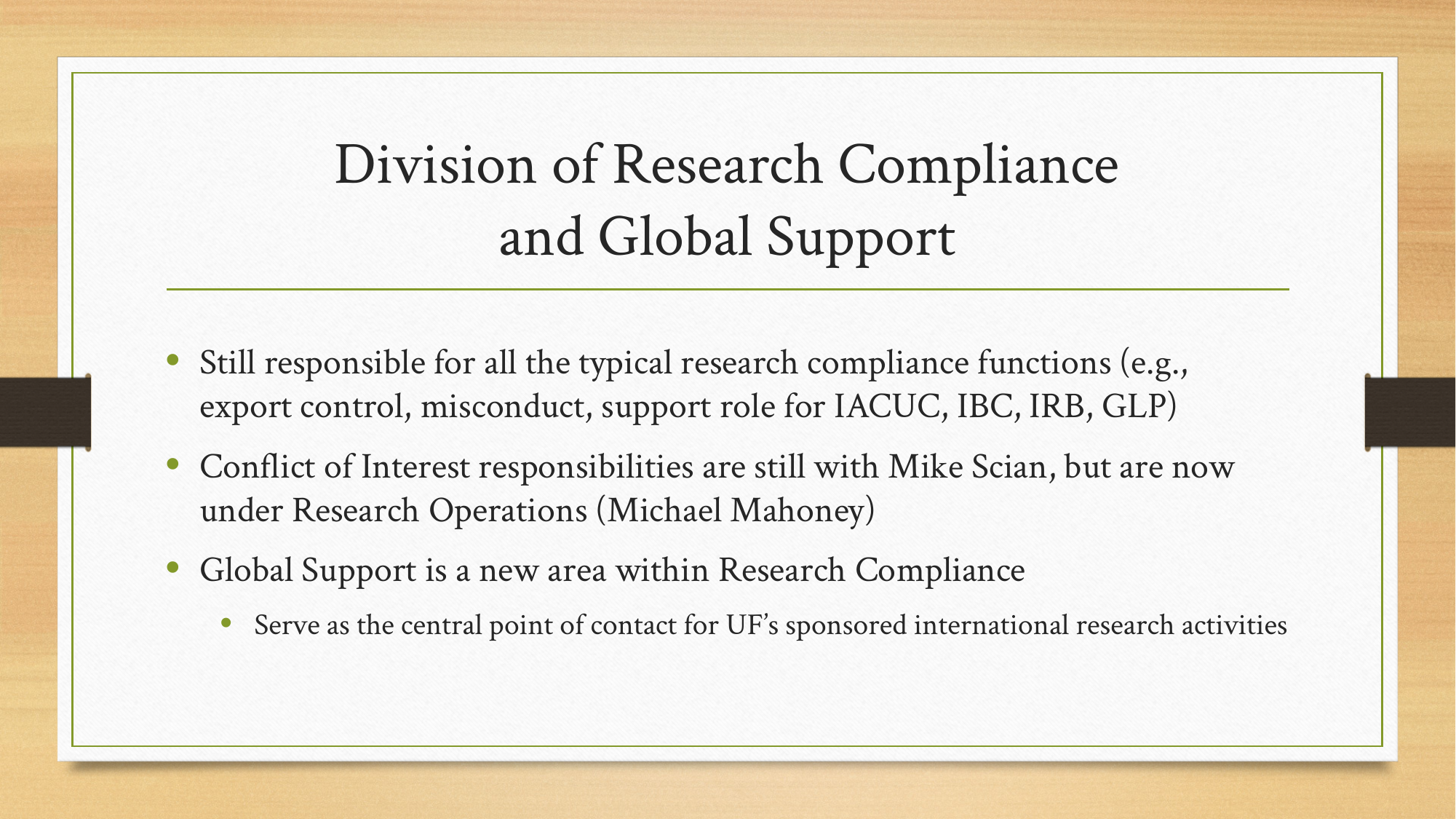

# Division of Research Compliance and Global Support
Still responsible for all the typical research compliance functions (e.g., export control, misconduct, support role for IACUC, IBC, IRB, GLP)
Conflict of Interest responsibilities are still with Mike Scian, but are now under Research Operations (Michael Mahoney)
Global Support is a new area within Research Compliance
Serve as the central point of contact for UF’s sponsored international research activities